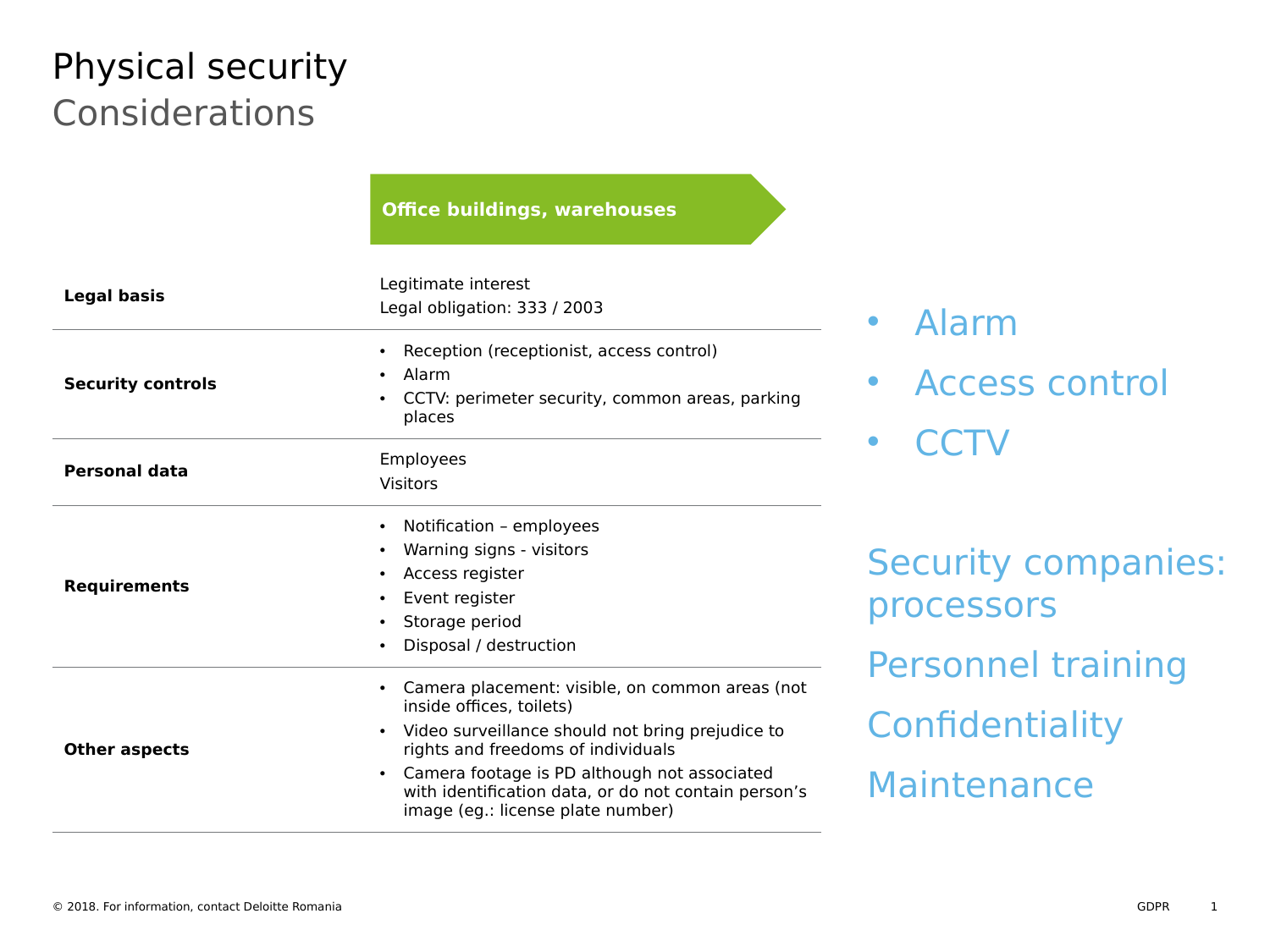

# Physical security
Considerations
Office buildings, warehouses

Alarm
Access control
CCTV

Security companies: processors
Personnel training
Confidentiality
Maintenance

| Legal basis | Legitimate interest Legal obligation: 333 / 2003 |
| --- | --- |
| Security controls | Reception (receptionist, access control) Alarm CCTV: perimeter security, common areas, parking places |
| Personal data | Employees Visitors |
| Requirements | Notification – employees Warning signs - visitors Access register Event register Storage period Disposal / destruction |
| Other aspects | Camera placement: visible, on common areas (not inside offices, toilets) Video surveillance should not bring prejudice to rights and freedoms of individuals Camera footage is PD although not associated with identification data, or do not contain person’s image (eg.: license plate number) |